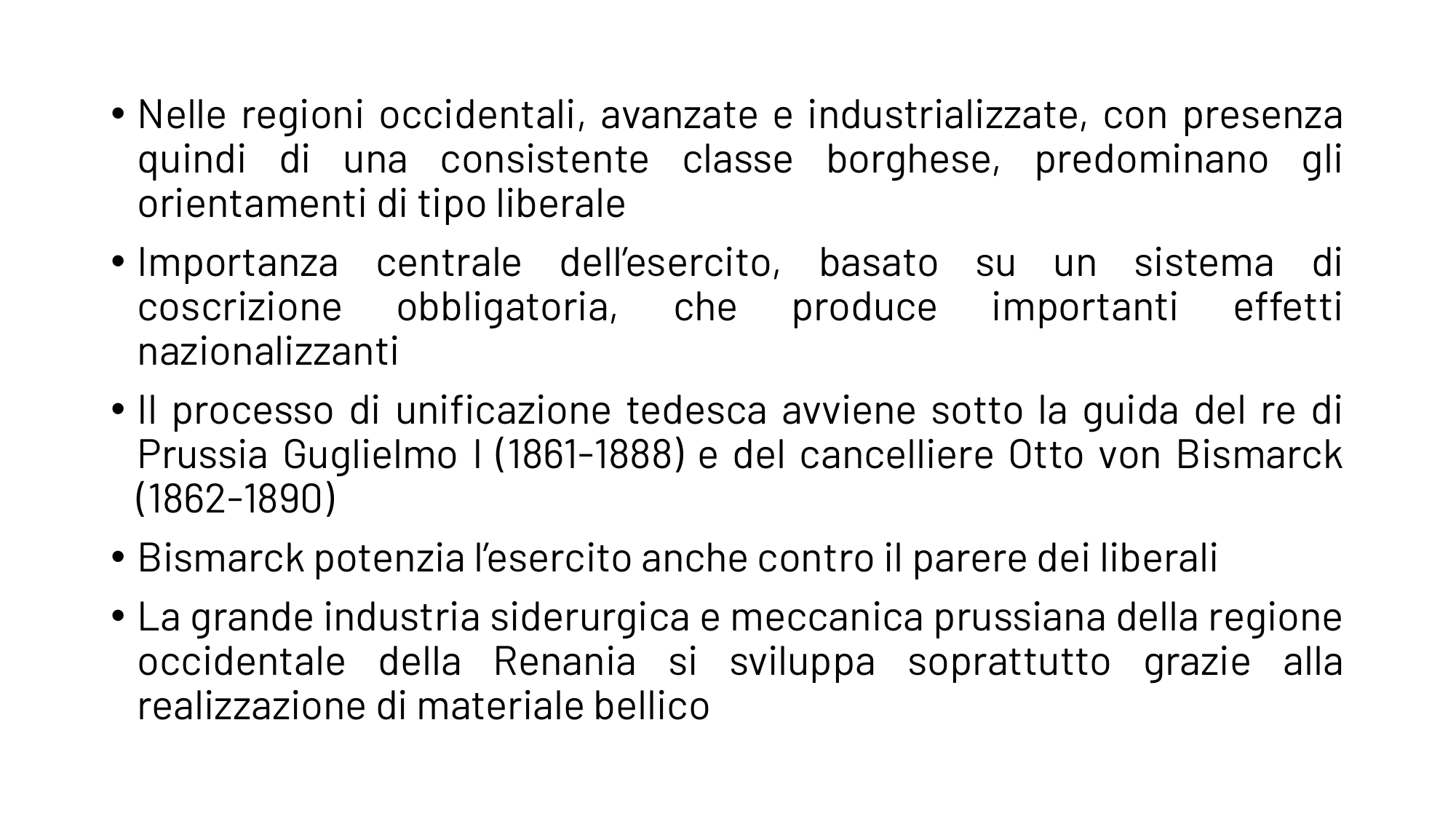

Nelle regioni occidentali, avanzate e industrializzate, con presenza quindi di una consistente classe borghese, predominano gli orientamenti di tipo liberale
Importanza centrale dell’esercito, basato su un sistema di coscrizione obbligatoria, che produce importanti effetti nazionalizzanti
Il processo di unificazione tedesca avviene sotto la guida del re di Prussia Guglielmo I (1861-1888) e del cancelliere Otto von Bismarck (1862-1890)
Bismarck potenzia l’esercito anche contro il parere dei liberali
La grande industria siderurgica e meccanica prussiana della regione occidentale della Renania si sviluppa soprattutto grazie alla realizzazione di materiale bellico